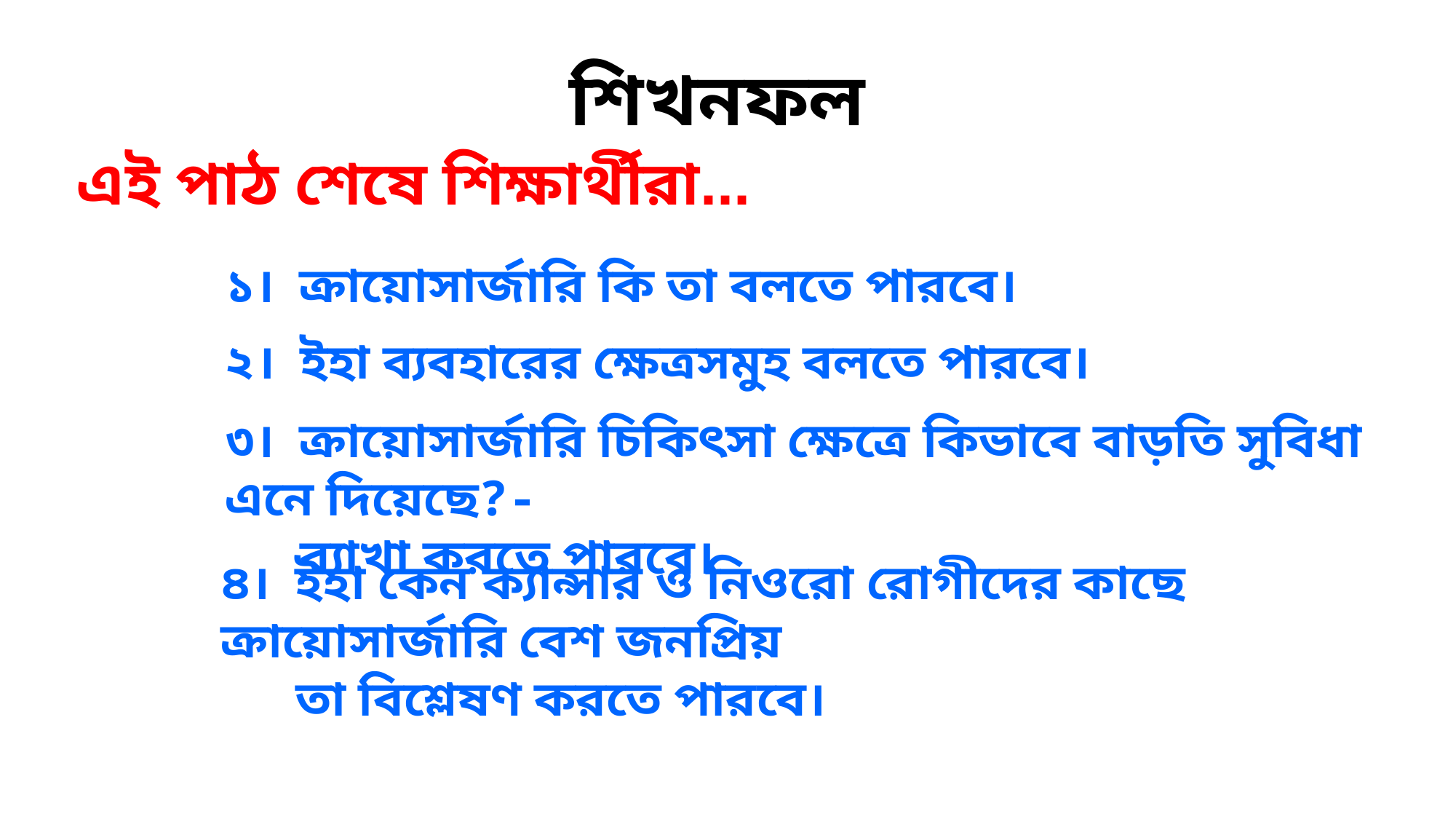

শিখনফল
এই পাঠ শেষে শিক্ষার্থীরা...
১।  ক্রায়োসার্জারি কি তা বলতে পারবে।
২।  ইহা ব্যবহারের ক্ষেত্রসমুহ বলতে পারবে।
৩।  ক্রায়োসার্জারি চিকিৎসা ক্ষেত্রে কিভাবে বাড়তি সুবিধা এনে দিয়েছে?-
      ব্যাখা করতে পারবে।

৪।  ইহা কেন ক্যান্সার ও নিওরো রোগীদের কাছে ক্রায়োসার্জারি বেশ জনপ্রিয়
      তা বিশ্লেষণ করতে পারবে।